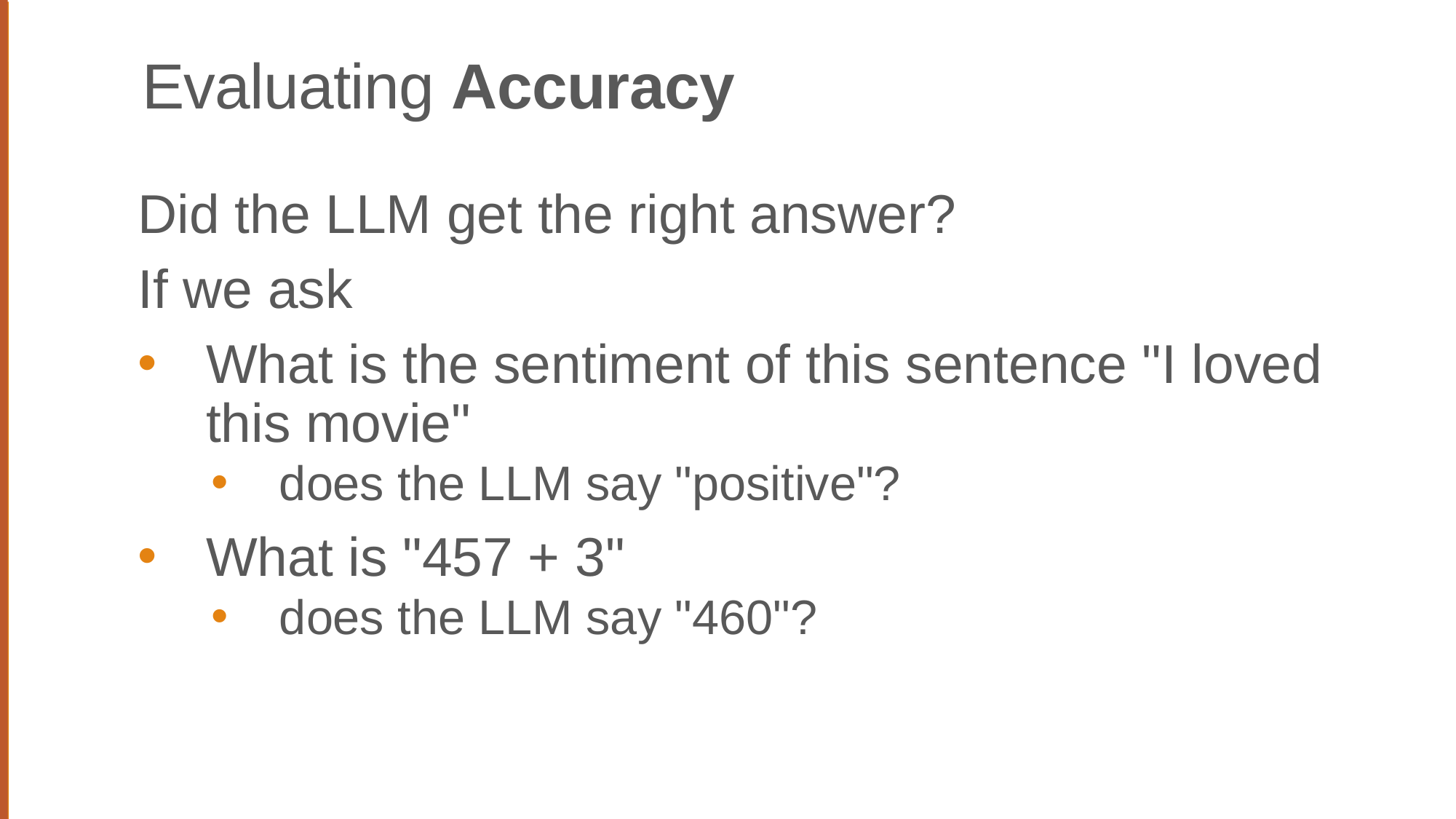

# Evaluating Accuracy
Did the LLM get the right answer?
If we ask
What is the sentiment of this sentence "I loved this movie"
does the LLM say "positive"?
What is "457 + 3"
does the LLM say "460"?